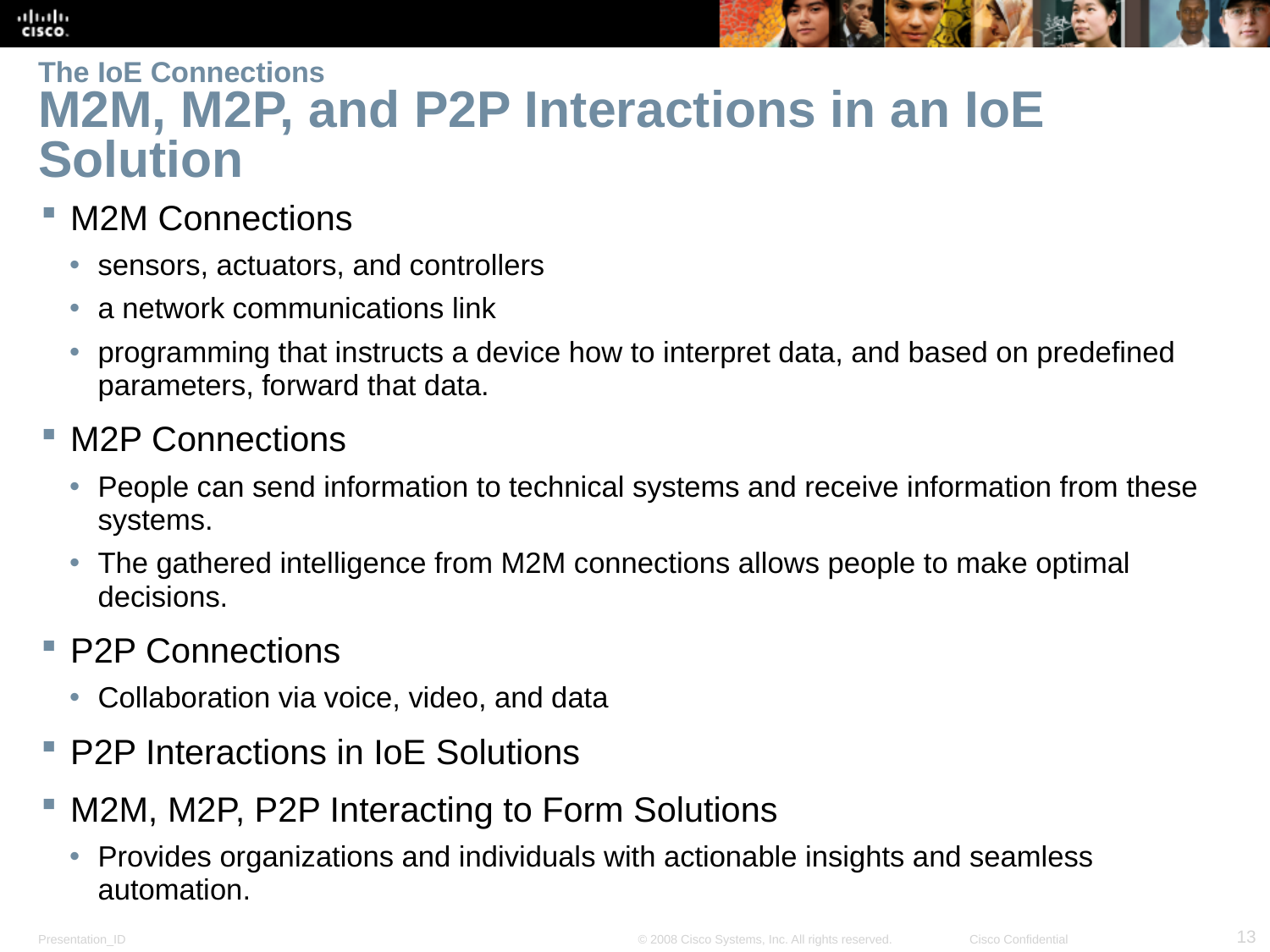

# The IoE Connections M2M, M2P, and P2P Interactions in an IoE Solution
M2M Connections
sensors, actuators, and controllers
a network communications link
programming that instructs a device how to interpret data, and based on predefined parameters, forward that data.
M2P Connections
People can send information to technical systems and receive information from these systems.
The gathered intelligence from M2M connections allows people to make optimal decisions.
P2P Connections
Collaboration via voice, video, and data
P2P Interactions in IoE Solutions
M2M, M2P, P2P Interacting to Form Solutions
Provides organizations and individuals with actionable insights and seamless automation.